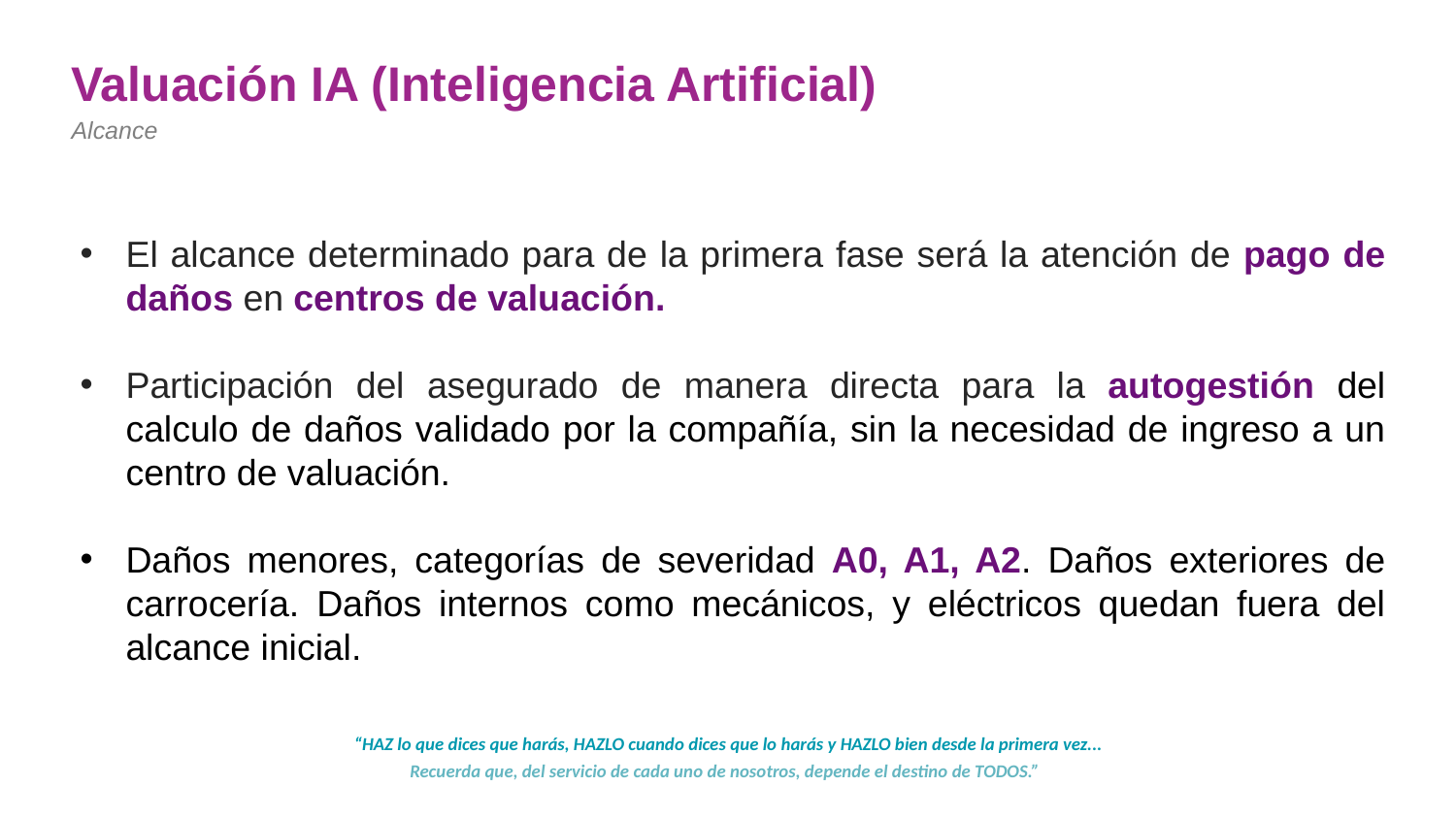

Valuación IA (Inteligencia Artificial)
Alcance
El alcance determinado para de la primera fase será la atención de pago de daños en centros de valuación.

Participación del asegurado de manera directa para la autogestión del calculo de daños validado por la compañía, sin la necesidad de ingreso a un centro de valuación.

Daños menores, categorías de severidad A0, A1, A2. Daños exteriores de carrocería. Daños internos como mecánicos, y eléctricos quedan fuera del alcance inicial.
“HAZ lo que dices que harás, HAZLO cuando dices que lo harás y HAZLO bien desde la primera vez...

Recuerda que, del servicio de cada uno de nosotros, depende el destino de TODOS.”